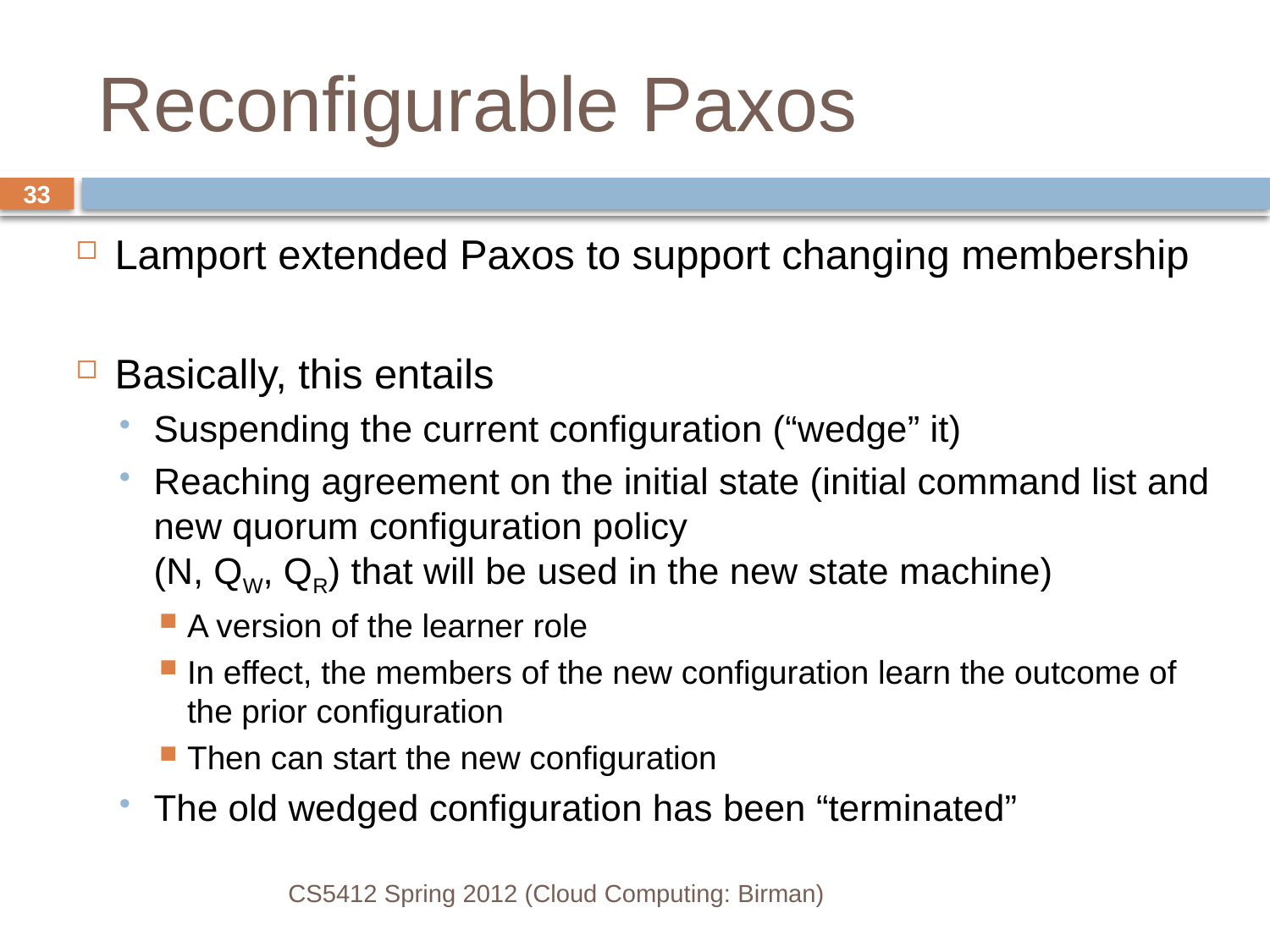

# Reconfigurable Paxos
33
Lamport extended Paxos to support changing membership

Basically, this entails
Suspending the current configuration (“wedge” it)
Reaching agreement on the initial state (initial command list and new quorum configuration policy
(N, QW, QR) that will be used in the new state machine)
A version of the learner role
In effect, the members of the new configuration learn the outcome of the prior configuration
Then can start the new configuration
The old wedged configuration has been “terminated”
CS5412 Spring 2012 (Cloud Computing: Birman)